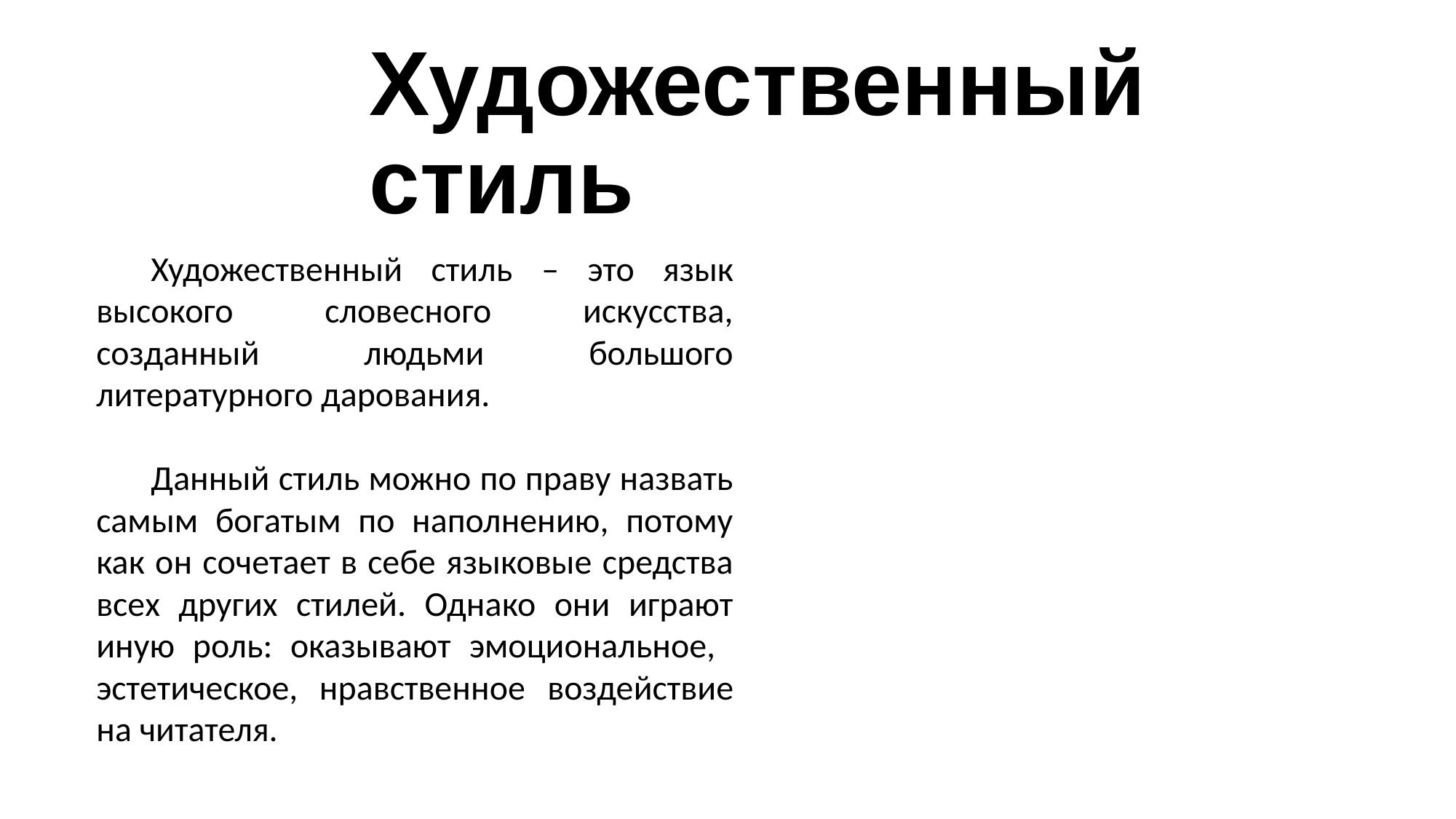

Художественный стиль
Художественный стиль – это язык высокого словесного искусства, созданный людьми большого литературного дарования.

Данный стиль можно по праву назвать самым богатым по наполнению, потому как он сочетает в себе языковые средства всех других стилей. Однако они играют иную роль: оказывают эмоциональное,  эстетическое, нравственное воздействие на читателя.